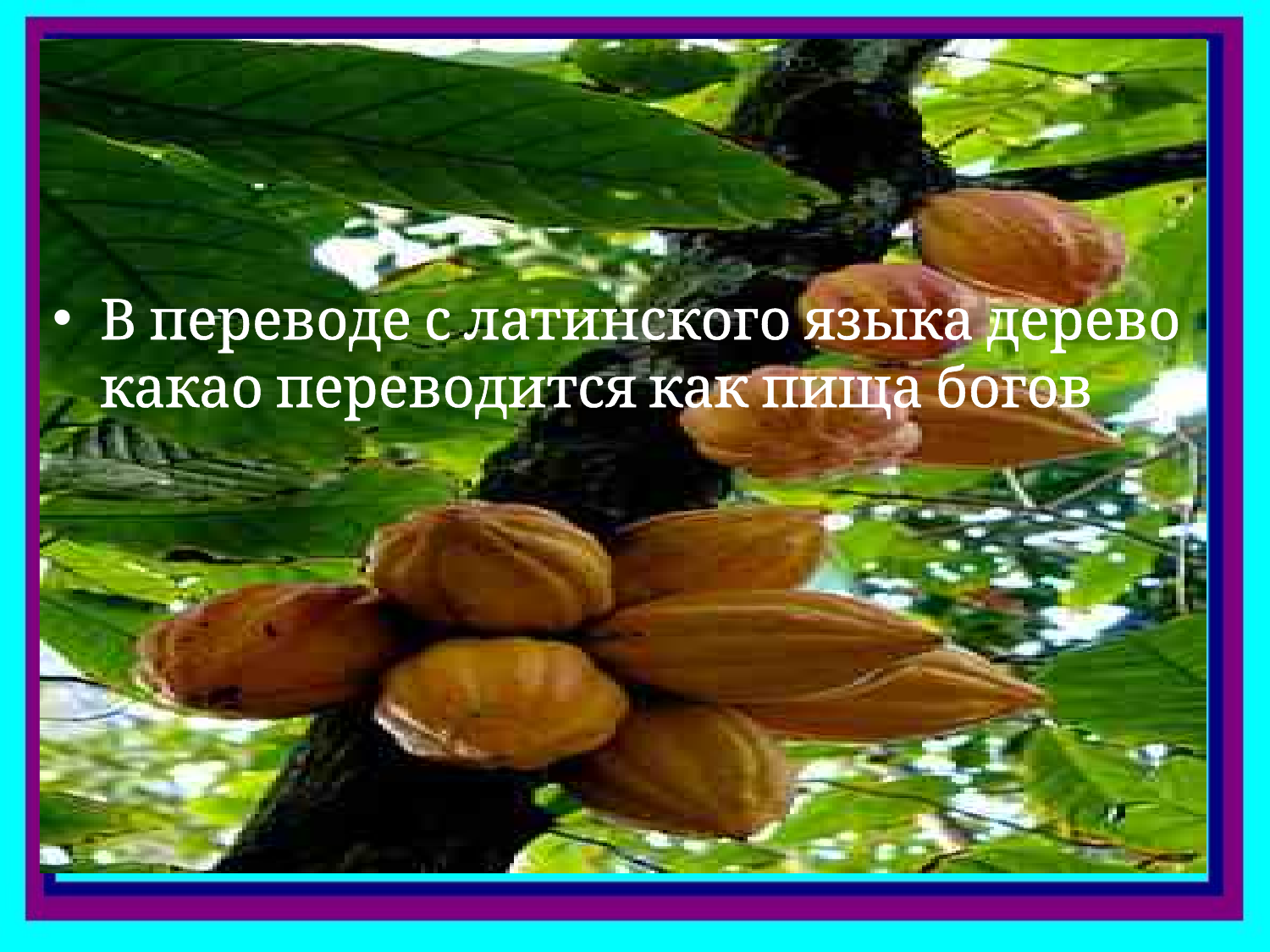

#

В переводе с латинского языка дерево какао переводится как пища богов